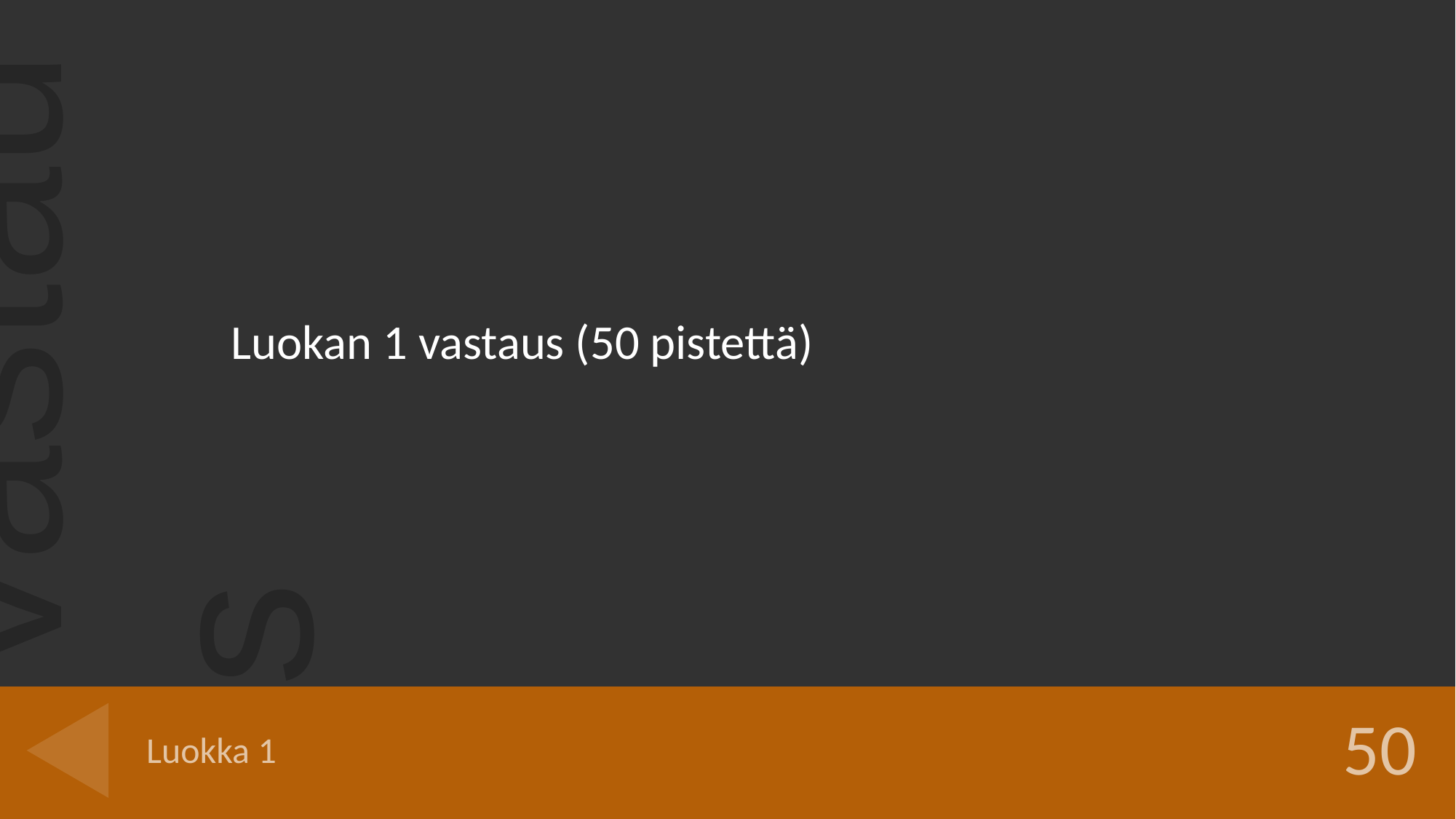

Luokan 1 vastaus (50 pistettä)
# Luokka 1
50